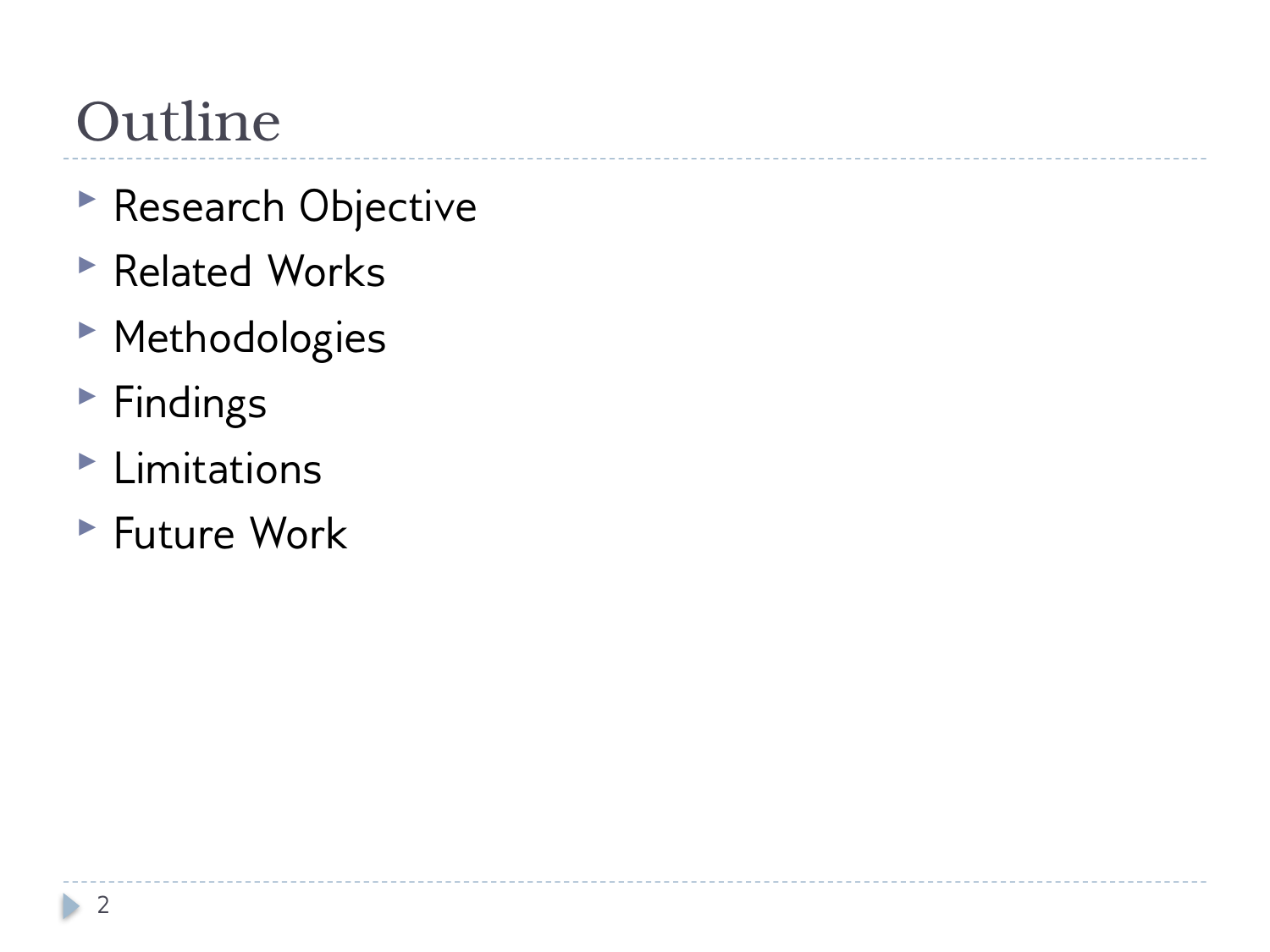

# Outline
Research Objective
Related Works
Methodologies
Findings
Limitations
Future Work

2